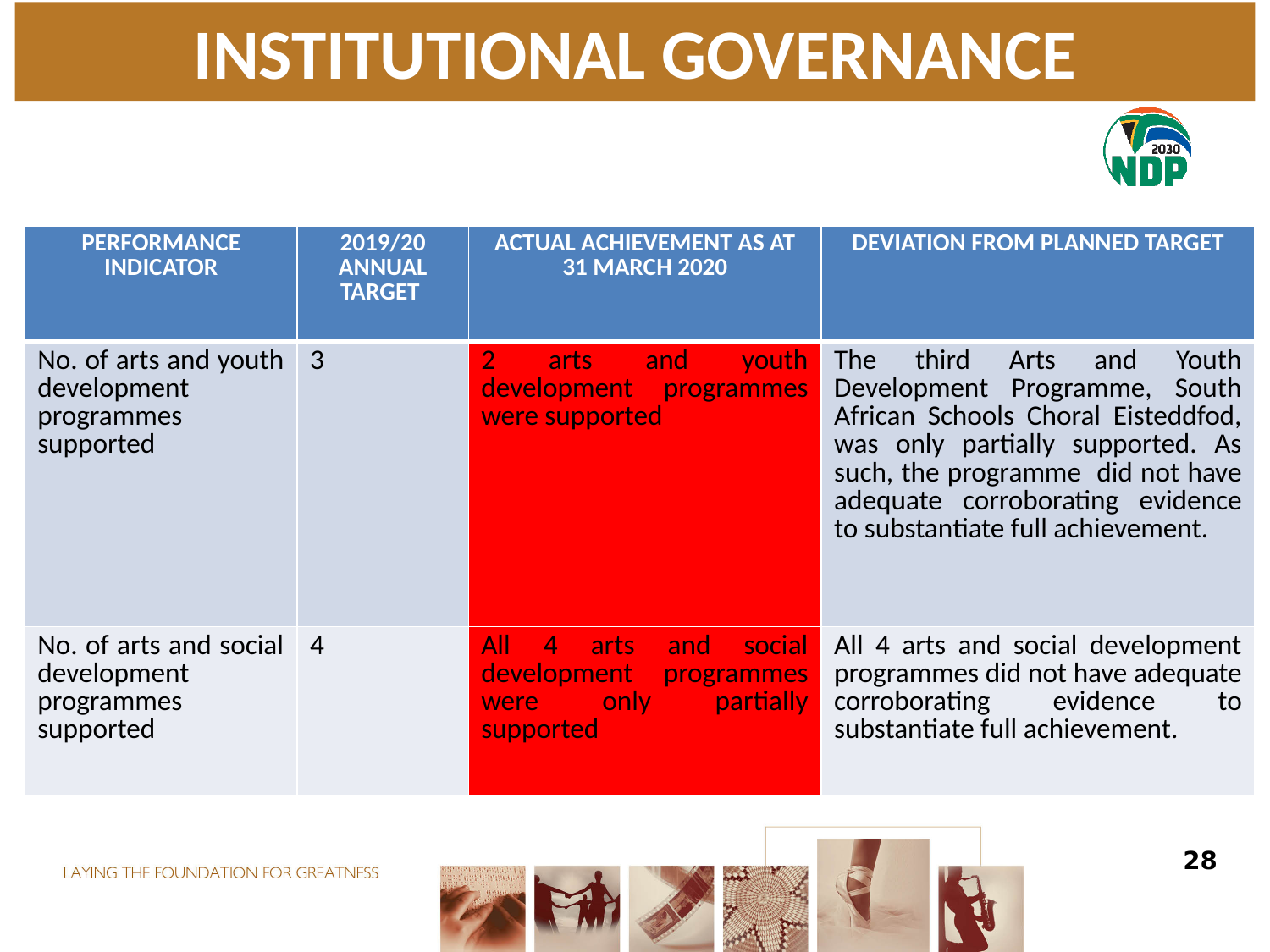

# INSTITUTIONAL GOVERNANCE
| PERFORMANCE INDICATOR | 2019/20 ANNUAL TARGET | ACTUAL ACHIEVEMENT AS AT 31 MARCH 2020 | DEVIATION FROM PLANNED TARGET |
| --- | --- | --- | --- |
| No. of arts and youth development programmes supported | 3 | 2 arts and youth development programmes were supported | The third Arts and Youth Development Programme, South African Schools Choral Eisteddfod, was only partially supported. As such, the programme did not have adequate corroborating evidence to substantiate full achievement. |
| No. of arts and social development programmes supported | 4 | All 4 arts and social development programmes were only partially supported | All 4 arts and social development programmes did not have adequate corroborating evidence to substantiate full achievement. |
28